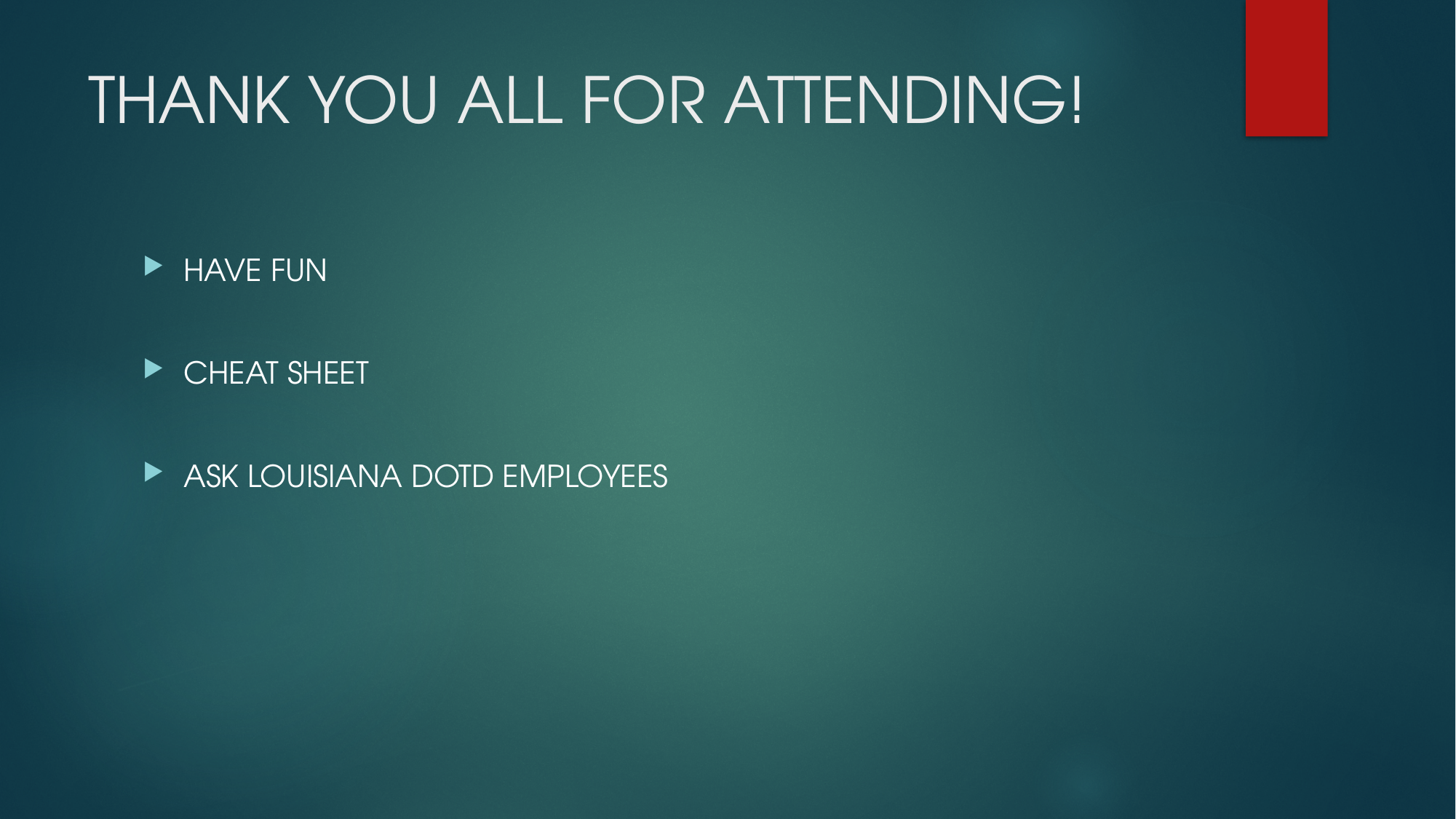

# THANK YOU ALL FOR ATTENDING!
HAVE FUN

CHEAT SHEET

ASK LOUISIANA DOTD EMPLOYEES